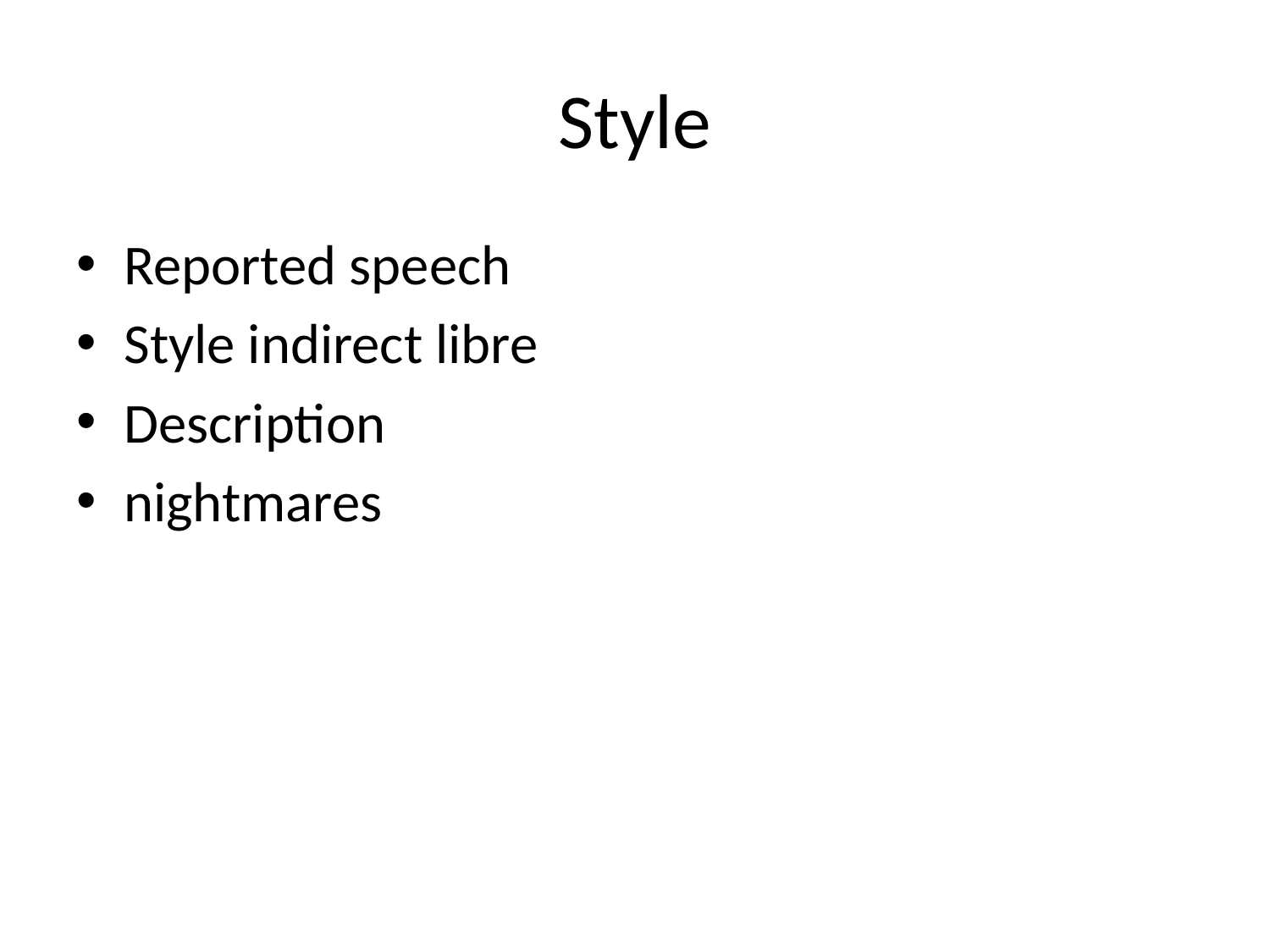

# Style
Reported speech
Style indirect libre
Description
nightmares